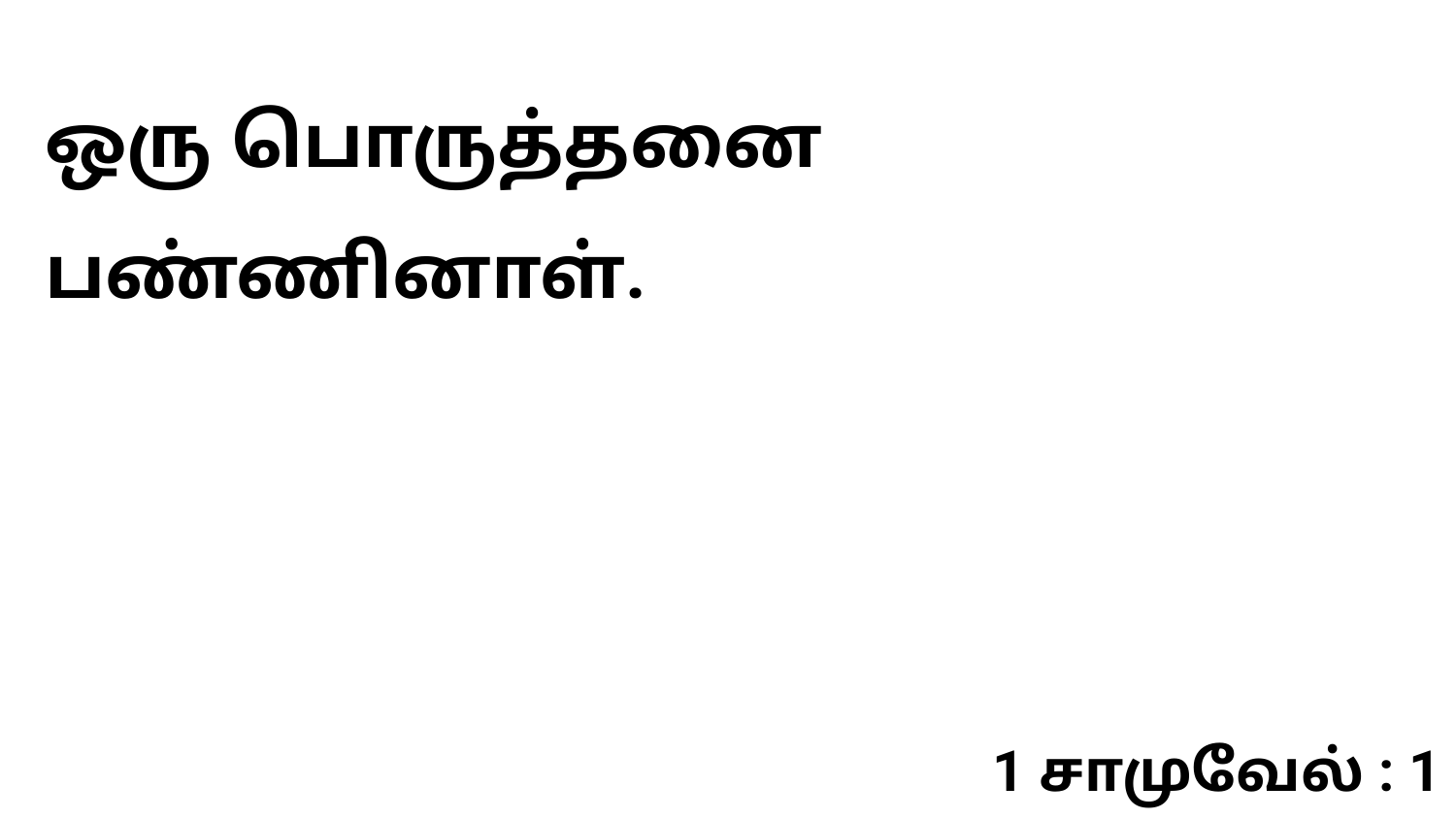

ஒரு பொருத்தனை பண்ணினாள்.
1 சாமுவேல் : 1